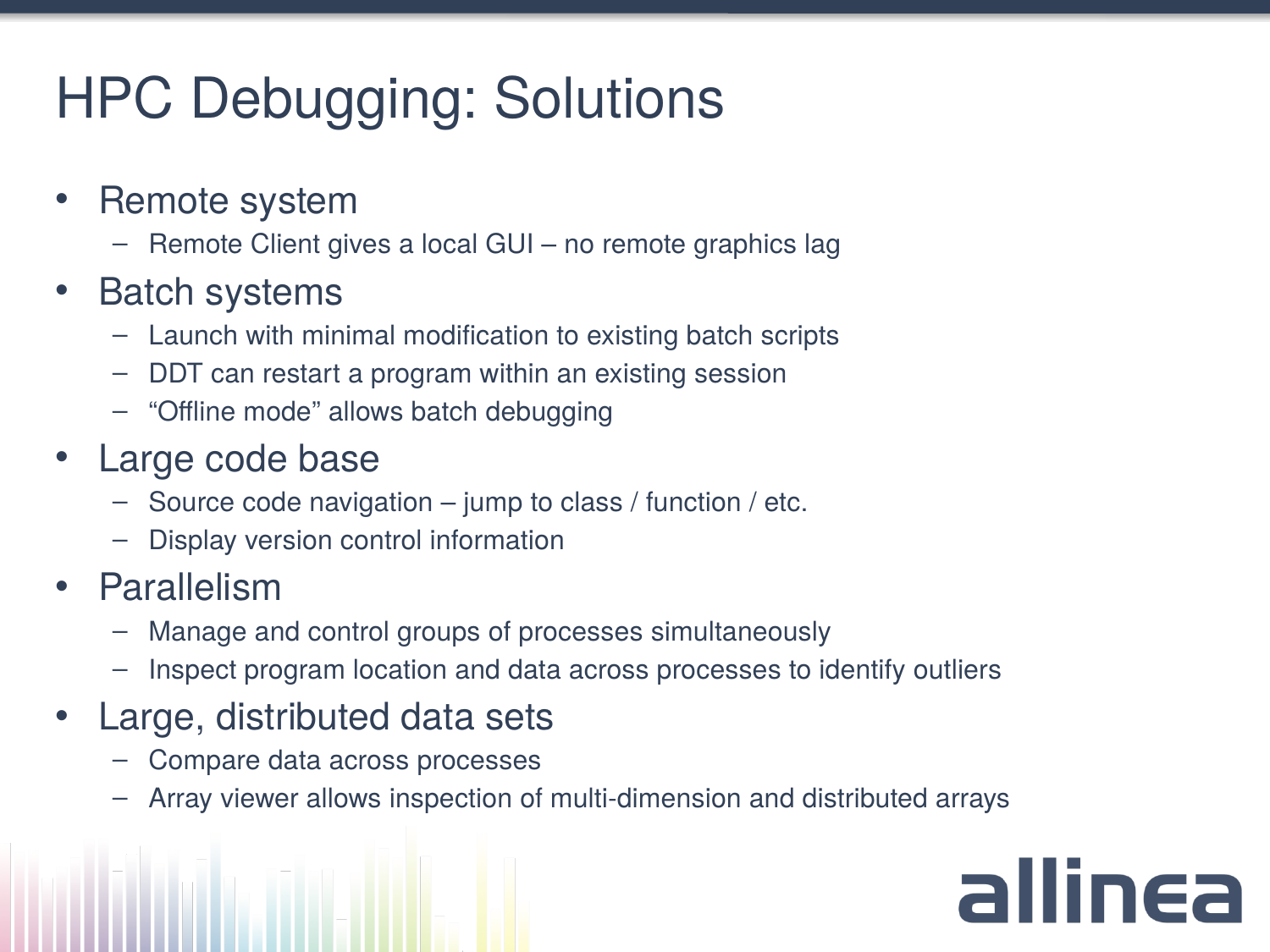

# HPC Debugging: Solutions
Remote system
Remote Client gives a local GUI – no remote graphics lag
Batch systems
Launch with minimal modification to existing batch scripts
DDT can restart a program within an existing session
“Offline mode” allows batch debugging
Large code base
Source code navigation – jump to class / function / etc.
Display version control information
Parallelism
Manage and control groups of processes simultaneously
Inspect program location and data across processes to identify outliers
Large, distributed data sets
Compare data across processes
Array viewer allows inspection of multi-dimension and distributed arrays